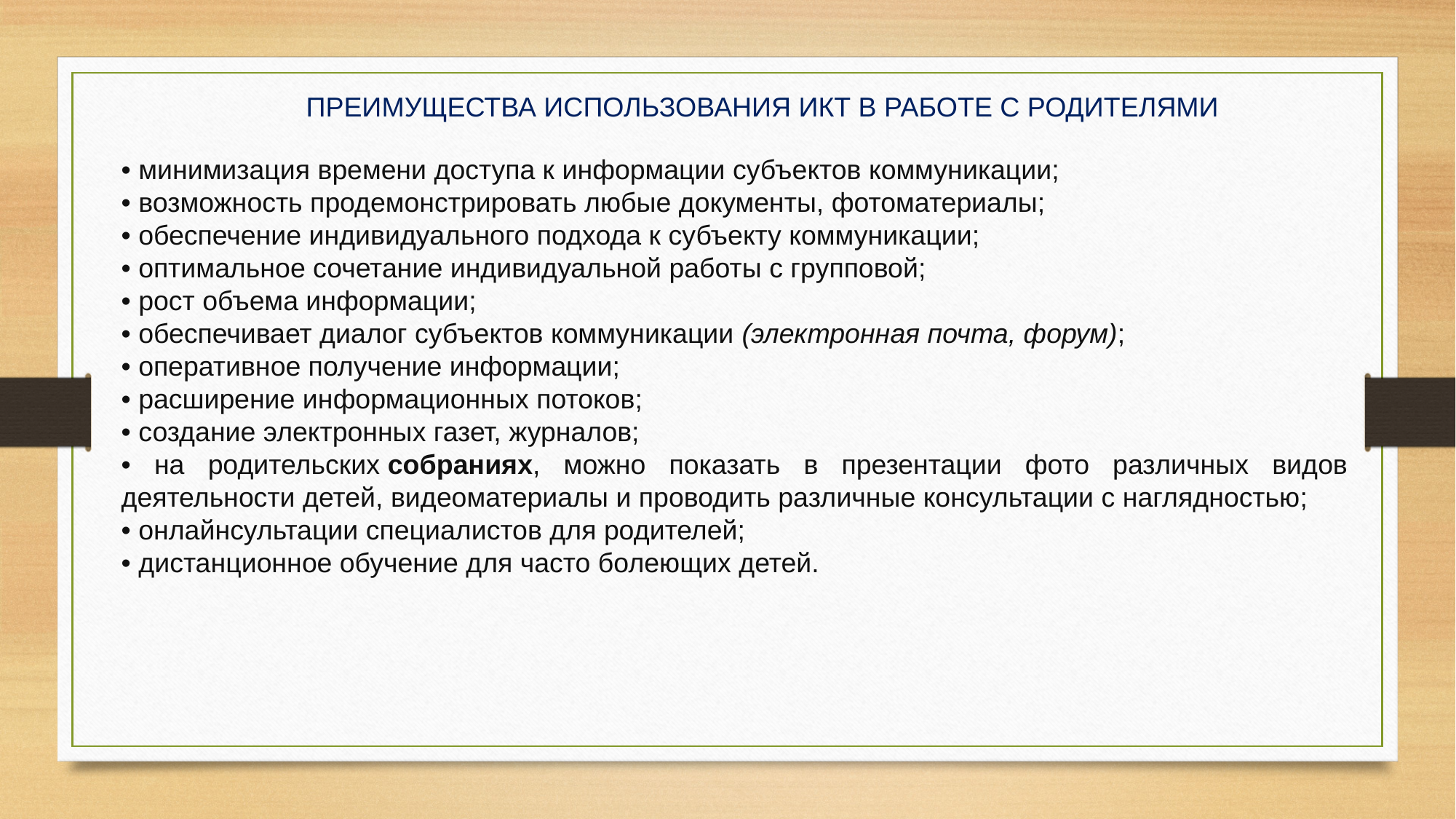

ПРЕИМУЩЕСТВА ИСПОЛЬЗОВАНИЯ ИКТ В РАБОТЕ С РОДИТЕЛЯМИ
• минимизация времени доступа к информации субъектов коммуникации;
• возможность продемонстрировать любые документы, фотоматериалы;
• обеспечение индивидуального подхода к субъекту коммуникации;
• оптимальное сочетание индивидуальной работы с групповой;
• рост объема информации;
• обеспечивает диалог субъектов коммуникации (электронная почта, форум);
• оперативное получение информации;
• расширение информационных потоков;
• создание электронных газет, журналов;
• на родительских собраниях, можно показать в презентации фото различных видов деятельности детей, видеоматериалы и проводить различные консультации с наглядностью;
• онлайнсультации специалистов для родителей;
• дистанционное обучение для часто болеющих детей.